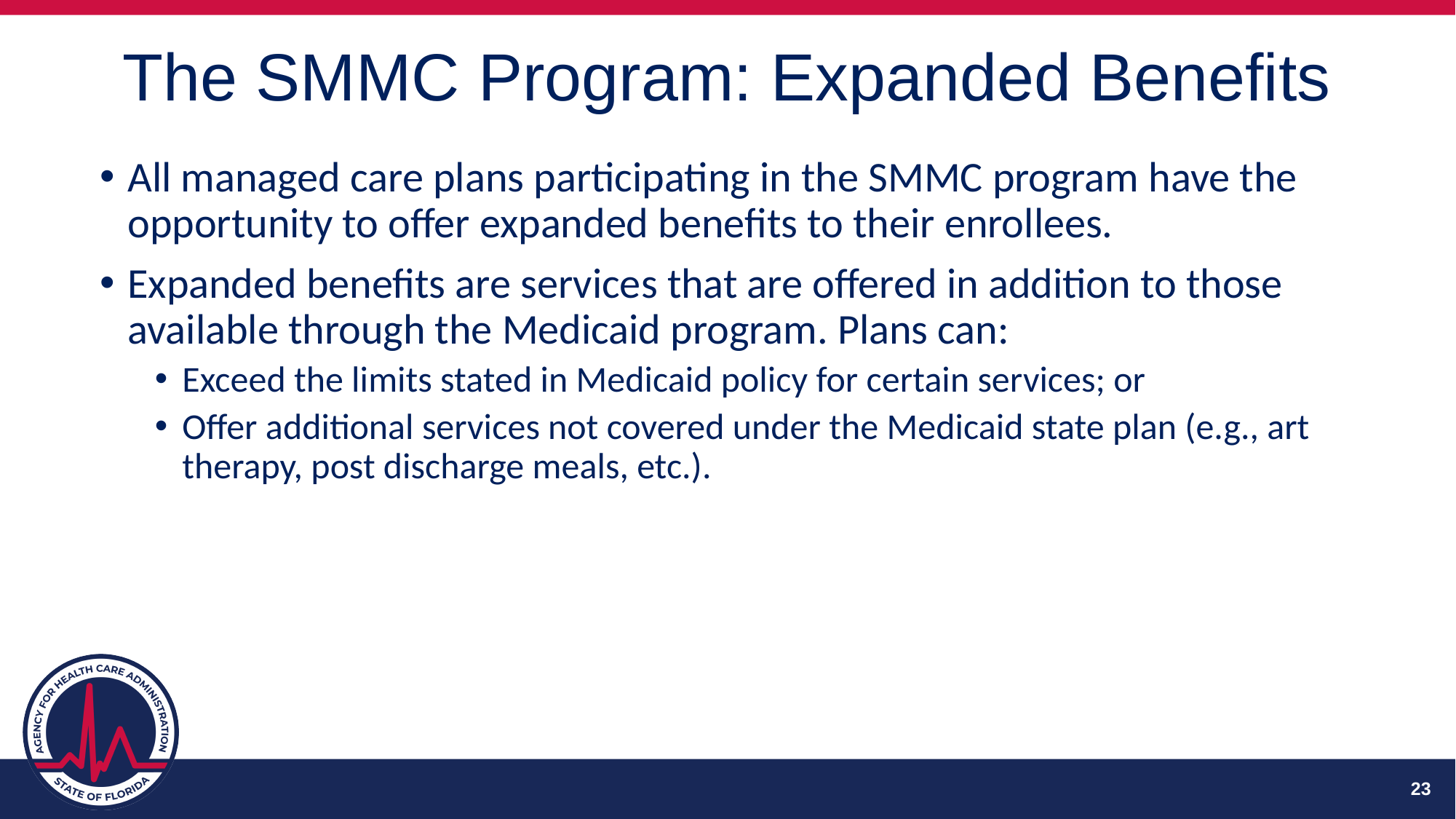

# The SMMC Program: Expanded Benefits
All managed care plans participating in the SMMC program have the opportunity to offer expanded benefits to their enrollees.
Expanded benefits are services that are offered in addition to those available through the Medicaid program. Plans can:
Exceed the limits stated in Medicaid policy for certain services; or
Offer additional services not covered under the Medicaid state plan (e.g., art therapy, post discharge meals, etc.).
23